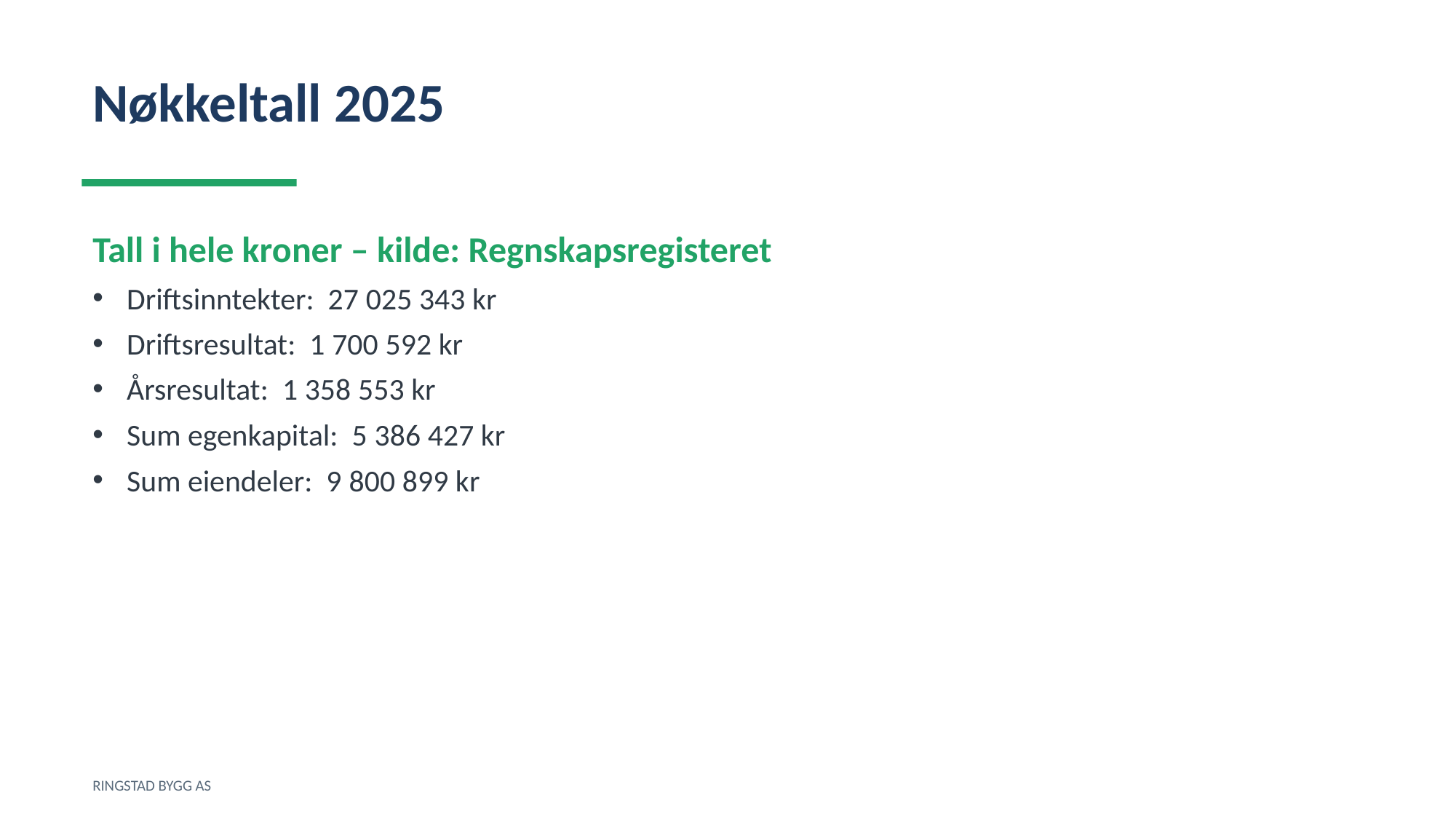

Nøkkeltall 2025

Tall i hele kroner – kilde: Regnskapsregisteret
Driftsinntekter:  27 025 343 kr
Driftsresultat:  1 700 592 kr
Årsresultat:  1 358 553 kr
Sum egenkapital:  5 386 427 kr
Sum eiendeler:  9 800 899 kr
RINGSTAD BYGG AS